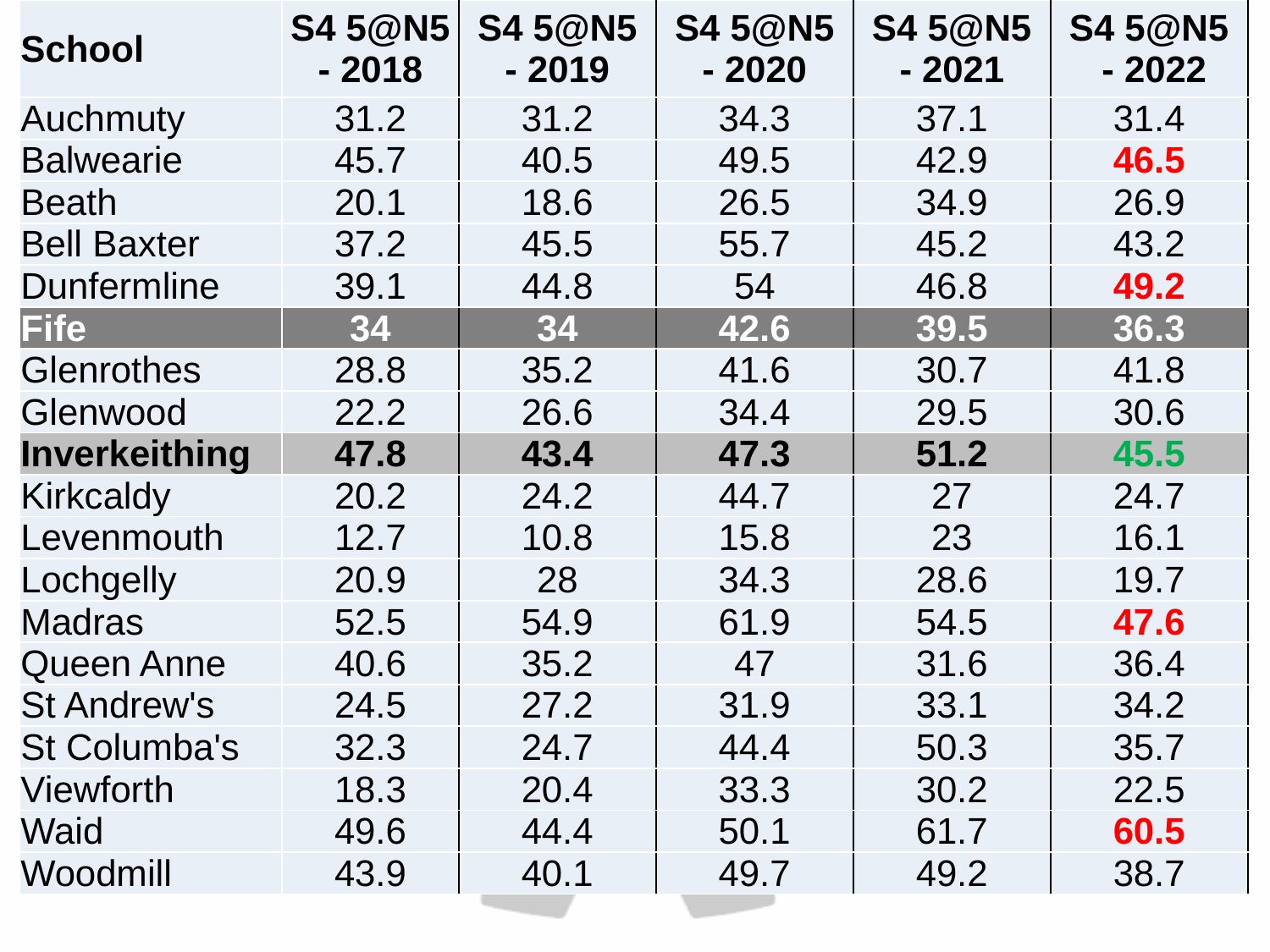

| School | S4 5@N5 - 2018 | S4 5@N5 - 2019 | S4 5@N5 - 2020 | S4 5@N5 - 2021 | S4 5@N5 - 2022 |
| --- | --- | --- | --- | --- | --- |
| Auchmuty | 31.2 | 31.2 | 34.3 | 37.1 | 31.4 |
| Balwearie | 45.7 | 40.5 | 49.5 | 42.9 | 46.5 |
| Beath | 20.1 | 18.6 | 26.5 | 34.9 | 26.9 |
| Bell Baxter | 37.2 | 45.5 | 55.7 | 45.2 | 43.2 |
| Dunfermline | 39.1 | 44.8 | 54 | 46.8 | 49.2 |
| Fife | 34 | 34 | 42.6 | 39.5 | 36.3 |
| Glenrothes | 28.8 | 35.2 | 41.6 | 30.7 | 41.8 |
| Glenwood | 22.2 | 26.6 | 34.4 | 29.5 | 30.6 |
| Inverkeithing | 47.8 | 43.4 | 47.3 | 51.2 | 45.5 |
| Kirkcaldy | 20.2 | 24.2 | 44.7 | 27 | 24.7 |
| Levenmouth | 12.7 | 10.8 | 15.8 | 23 | 16.1 |
| Lochgelly | 20.9 | 28 | 34.3 | 28.6 | 19.7 |
| Madras | 52.5 | 54.9 | 61.9 | 54.5 | 47.6 |
| Queen Anne | 40.6 | 35.2 | 47 | 31.6 | 36.4 |
| St Andrew's | 24.5 | 27.2 | 31.9 | 33.1 | 34.2 |
| St Columba's | 32.3 | 24.7 | 44.4 | 50.3 | 35.7 |
| Viewforth | 18.3 | 20.4 | 33.3 | 30.2 | 22.5 |
| Waid | 49.6 | 44.4 | 50.1 | 61.7 | 60.5 |
| Woodmill | 43.9 | 40.1 | 49.7 | 49.2 | 38.7 |